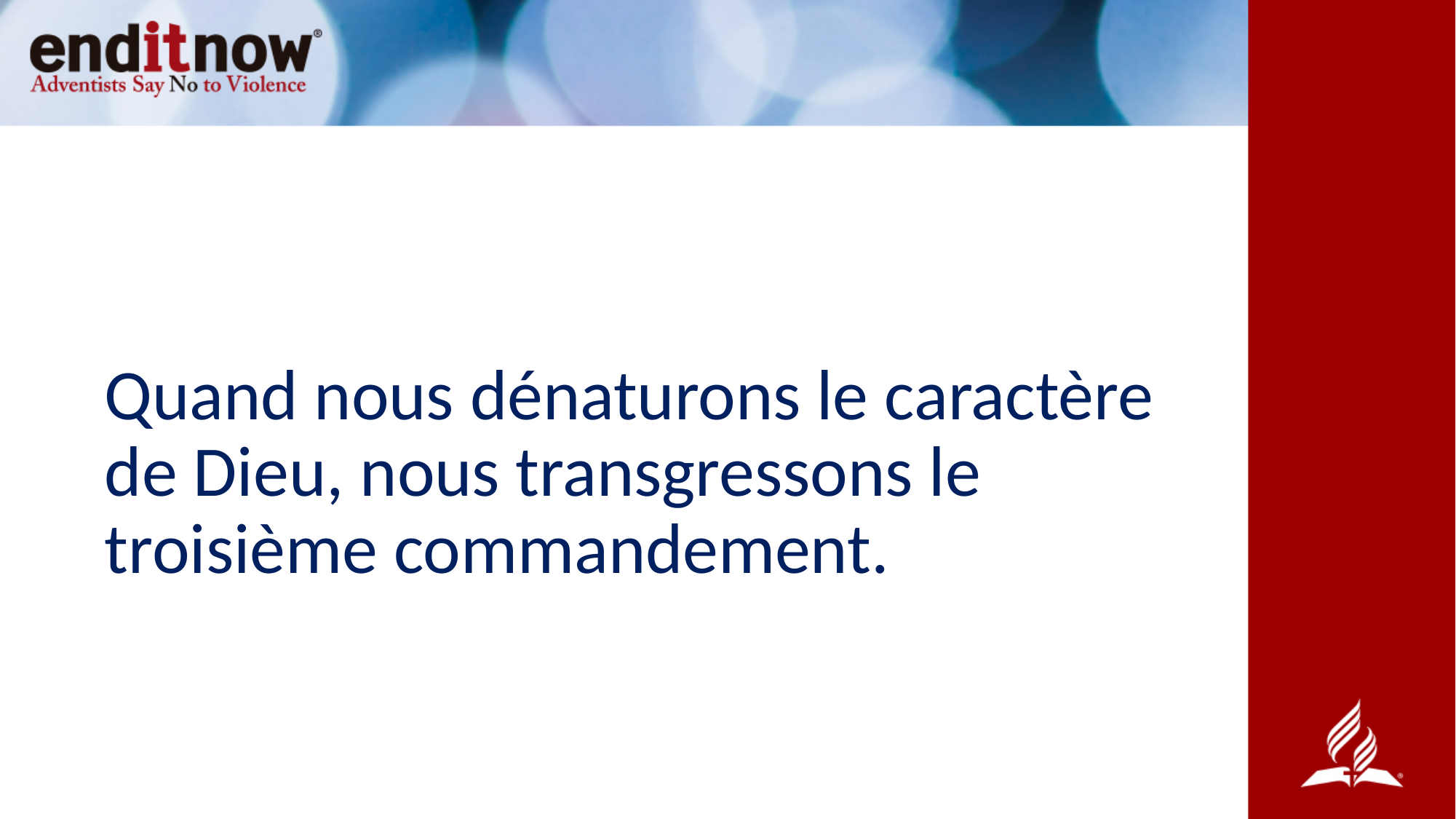

# Quand nous dénaturons le caractère de Dieu, nous transgressons le troisième commandement.